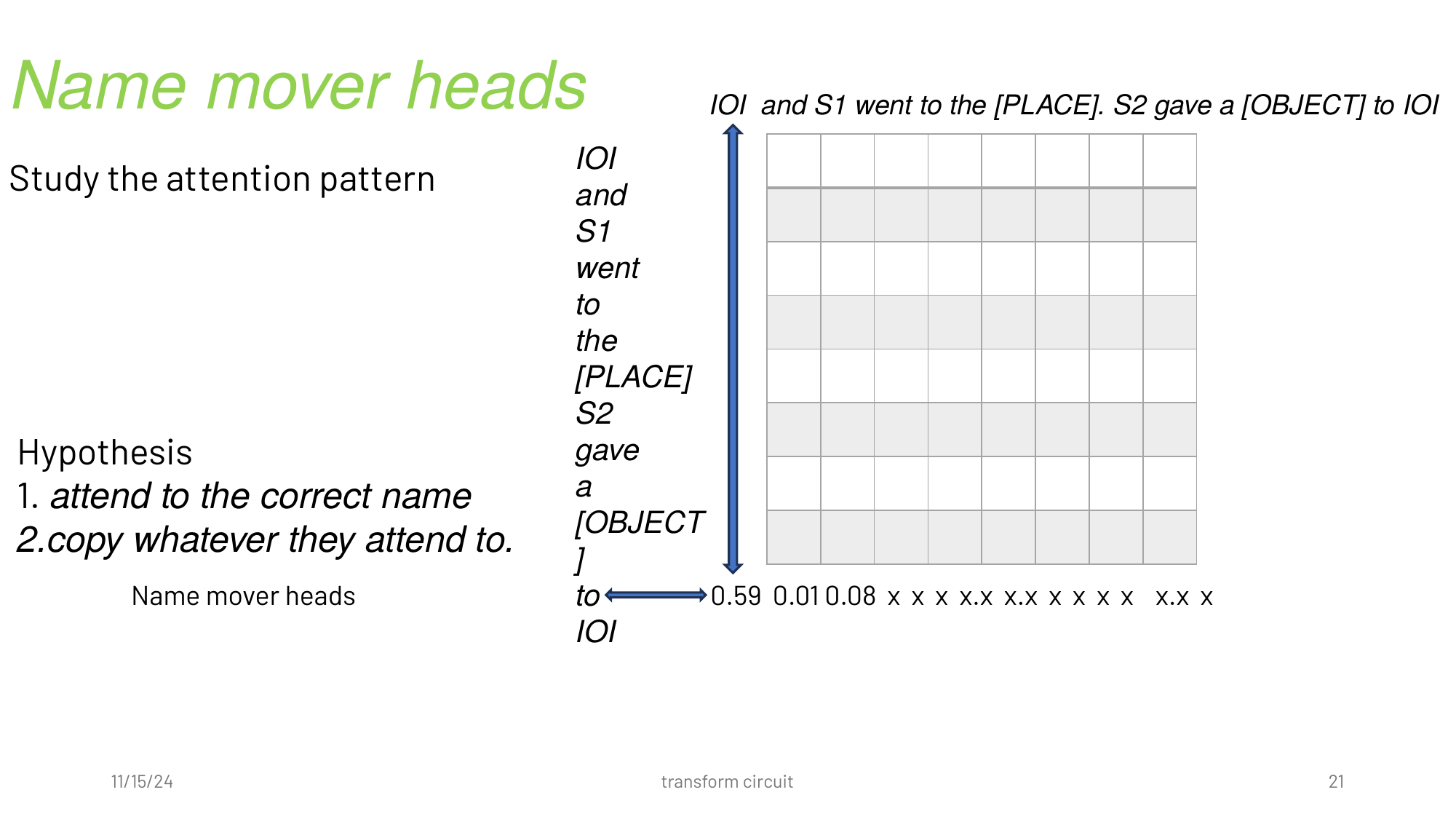

# Name mover heads
IOI  and S1 went to the [PLACE]. S2 gave a [OBJECT] to IOI

IOI
and
S1
went
to
the
[PLACE]
S2
gave
a
[OBJECT]
to
IOI
|  |  |  |  |  |  |  |  |
| --- | --- | --- | --- | --- | --- | --- | --- |
|  |  |  |  |  |  |  |  |
|  |  |  |  |  |  |  |  |
|  |  |  |  |  |  |  |  |
|  |  |  |  |  |  |  |  |
|  |  |  |  |  |  |  |  |
|  |  |  |  |  |  |  |  |
|  |  |  |  |  |  |  |  |
Study the attention pattern
Hypothesis
1. attend to the correct name
2.copy whatever they attend to.

Name mover heads
0.59  0.01 0.08  x  x  x  x.x  x.x  x  x  x  x    x.x  x

11/15/24
transform circuit
21